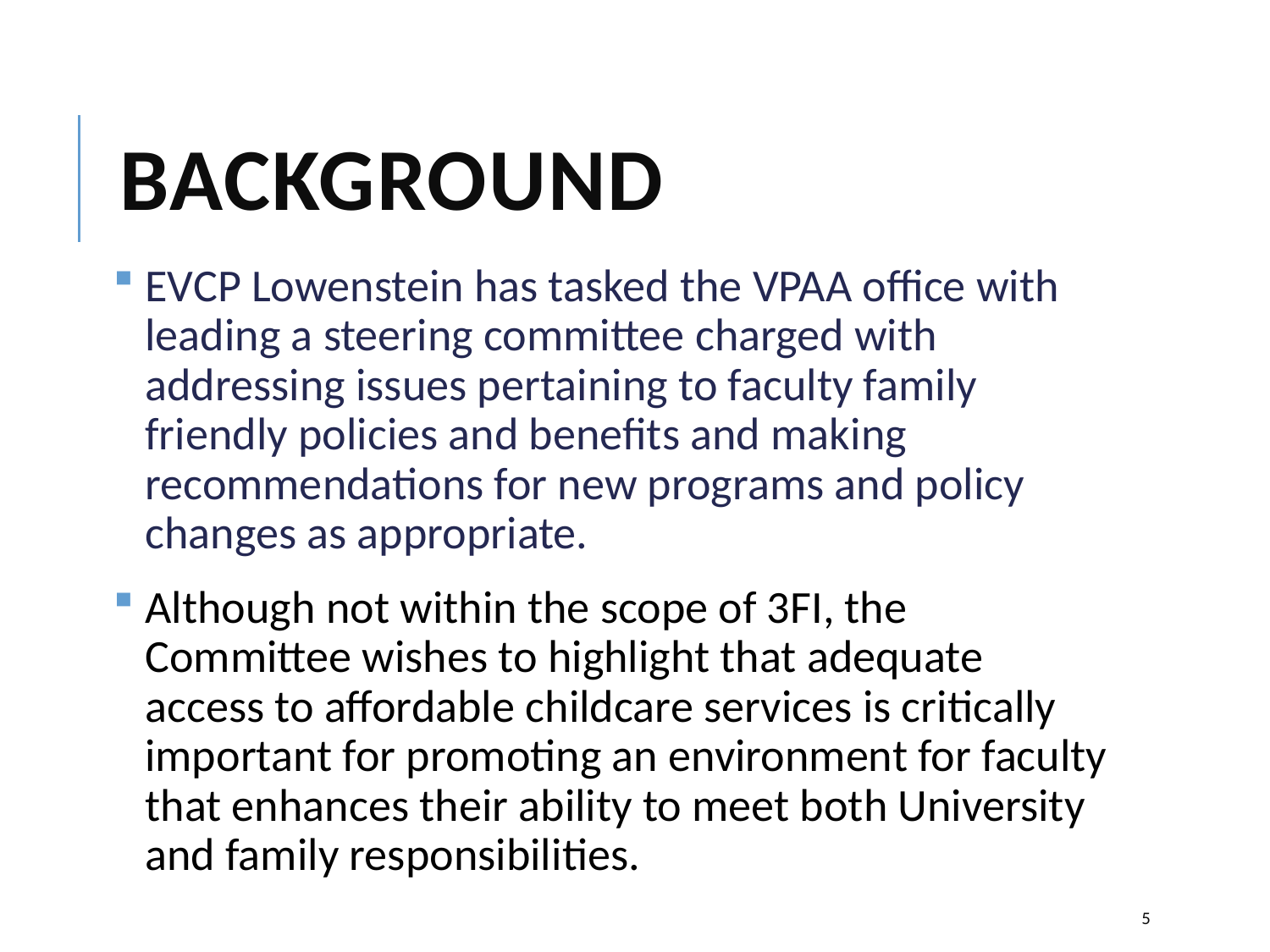

# background
EVCP Lowenstein has tasked the VPAA office with leading a steering committee charged with addressing issues pertaining to faculty family friendly policies and benefits and making recommendations for new programs and policy changes as appropriate.
Although not within the scope of 3FI, the Committee wishes to highlight that adequate access to affordable childcare services is critically important for promoting an environment for faculty that enhances their ability to meet both University and family responsibilities.

5